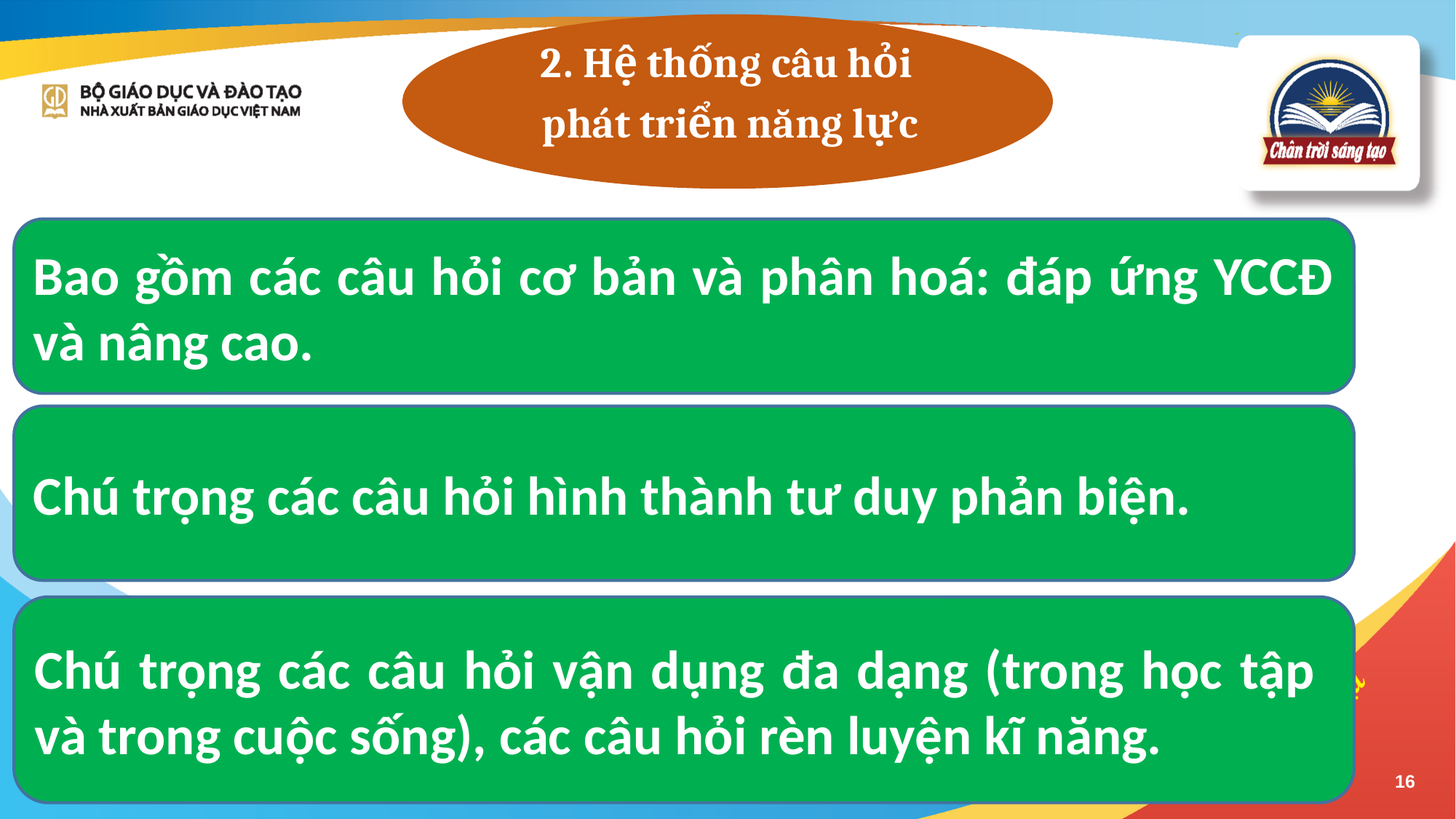

2. Hệ thống câu hỏi
phát triển năng lực
Bao gồm các câu hỏi cơ bản và phân hoá: đáp ứng YCCĐ và nâng cao.
Chú trọng các câu hỏi hình thành tư duy phản biện.
Chú trọng các câu hỏi vận dụng đa dạng (trong học tập
và trong cuộc sống), các câu hỏi rèn luyện kĩ năng.
16